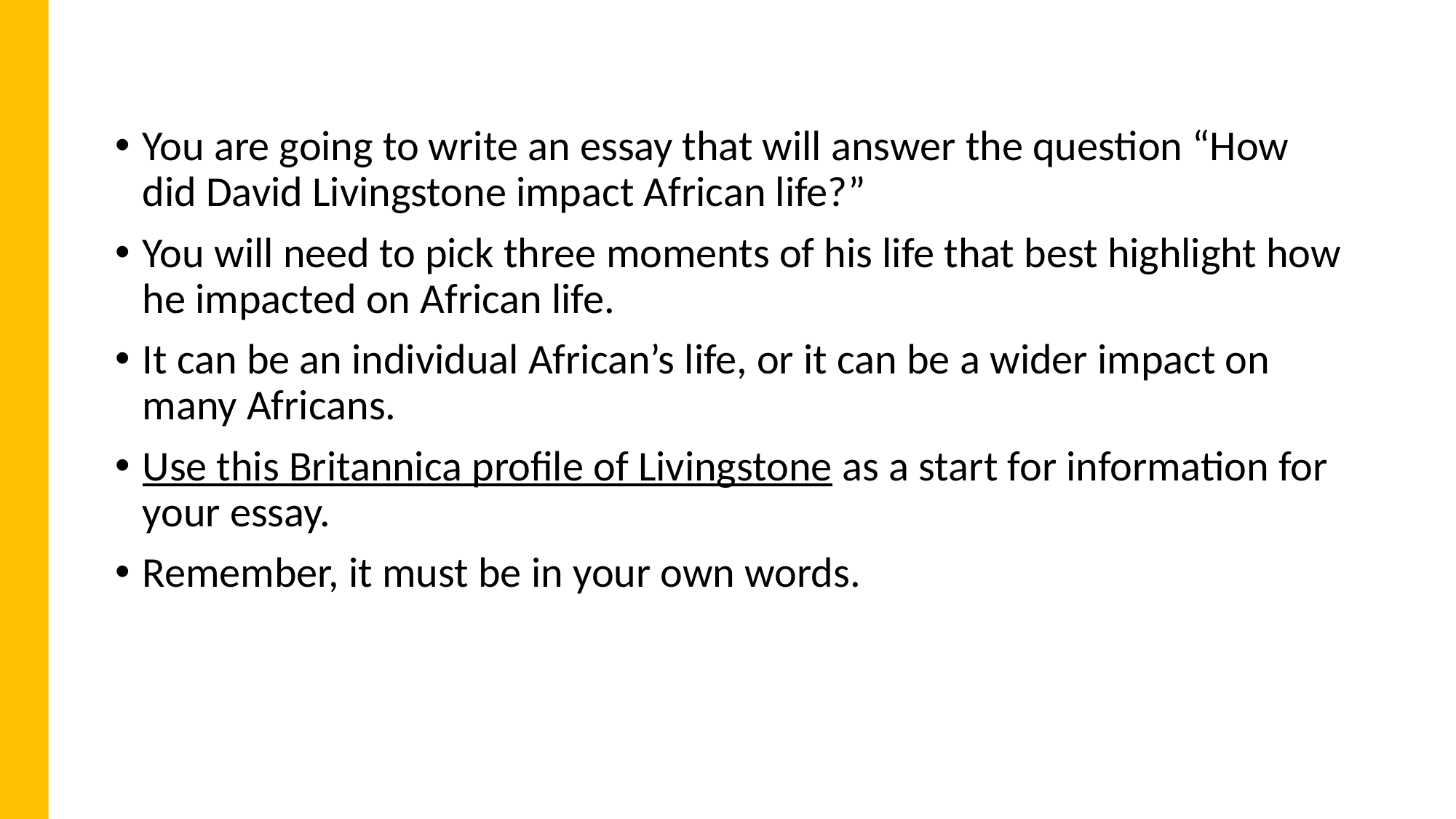

You are going to write an essay that will answer the question “How did David Livingstone impact African life?”
You will need to pick three moments of his life that best highlight how he impacted on African life.
It can be an individual African’s life, or it can be a wider impact on many Africans.
Use this Britannica profile of Livingstone as a start for information for your essay.
Remember, it must be in your own words.